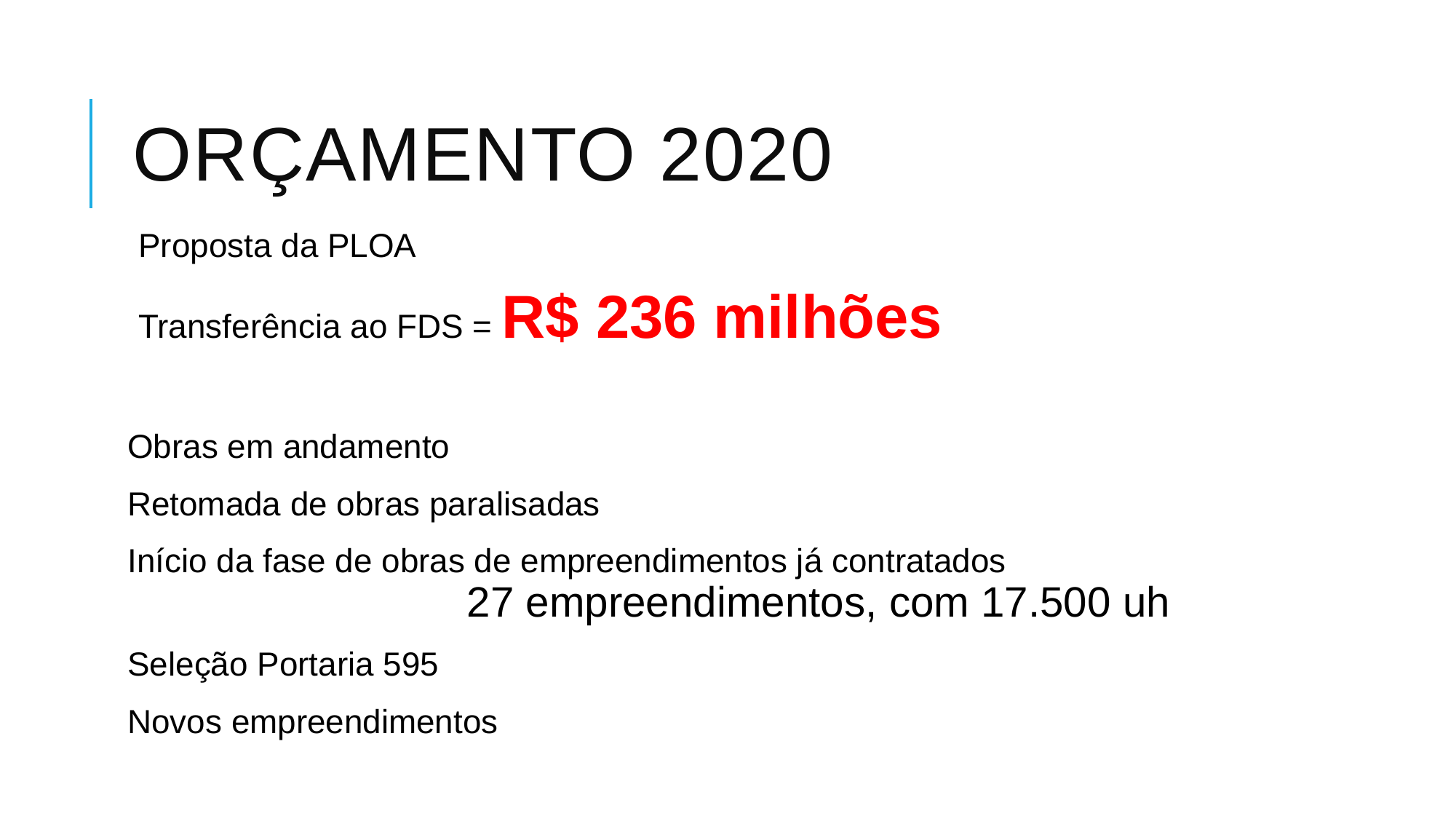

# ORÇAMENTO 2020
Proposta da PLOA
Transferência ao FDS = R$ 236 milhões

Obras em andamento
Retomada de obras paralisadas
Início da fase de obras de empreendimentos já contratados
			 27 empreendimentos, com 17.500 uh
Seleção Portaria 595
Novos empreendimentos